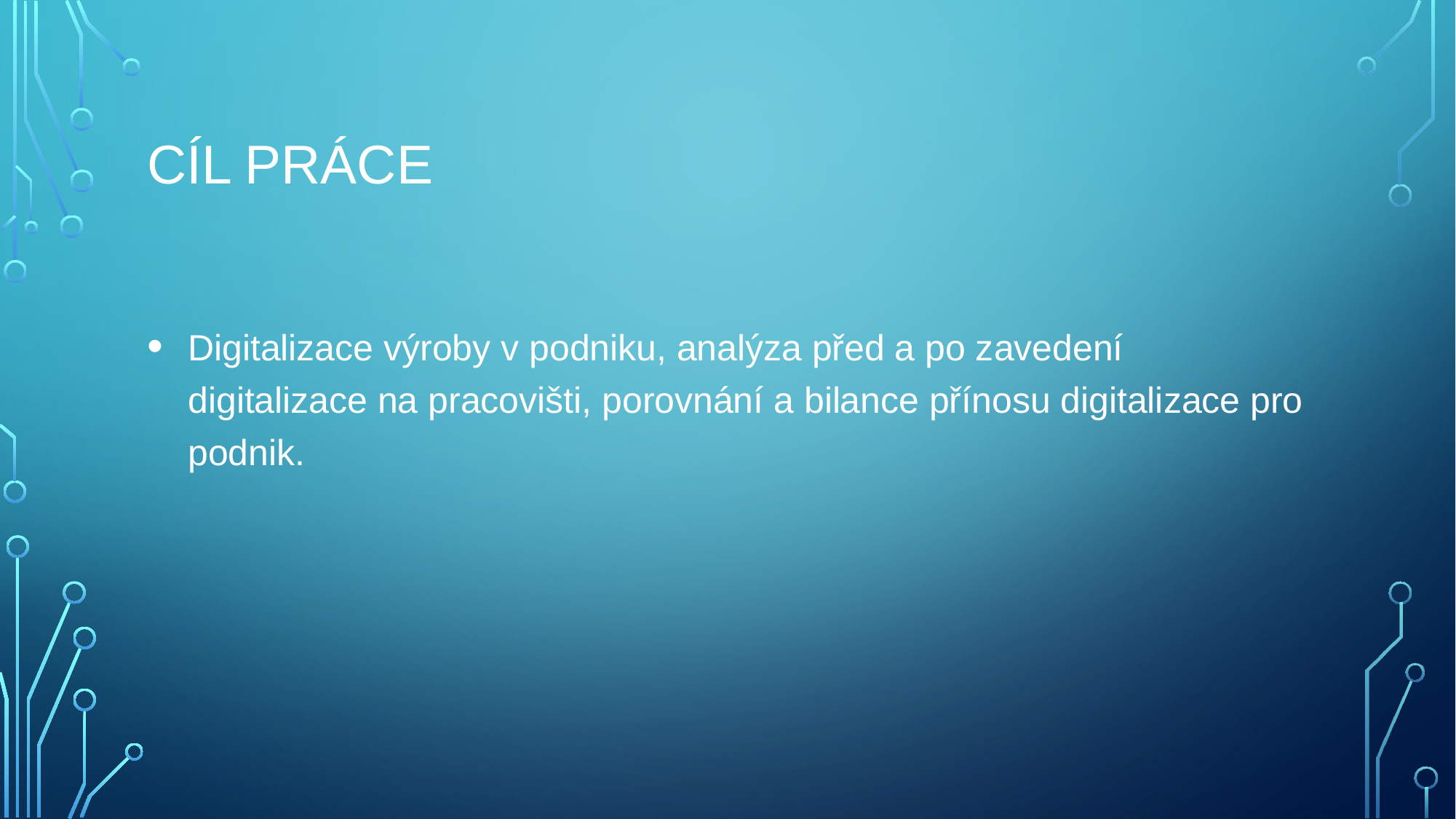

# Cíl práce
Digitalizace výroby v podniku, analýza před a po zavedení digitalizace na pracovišti, porovnání a bilance přínosu digitalizace pro podnik.